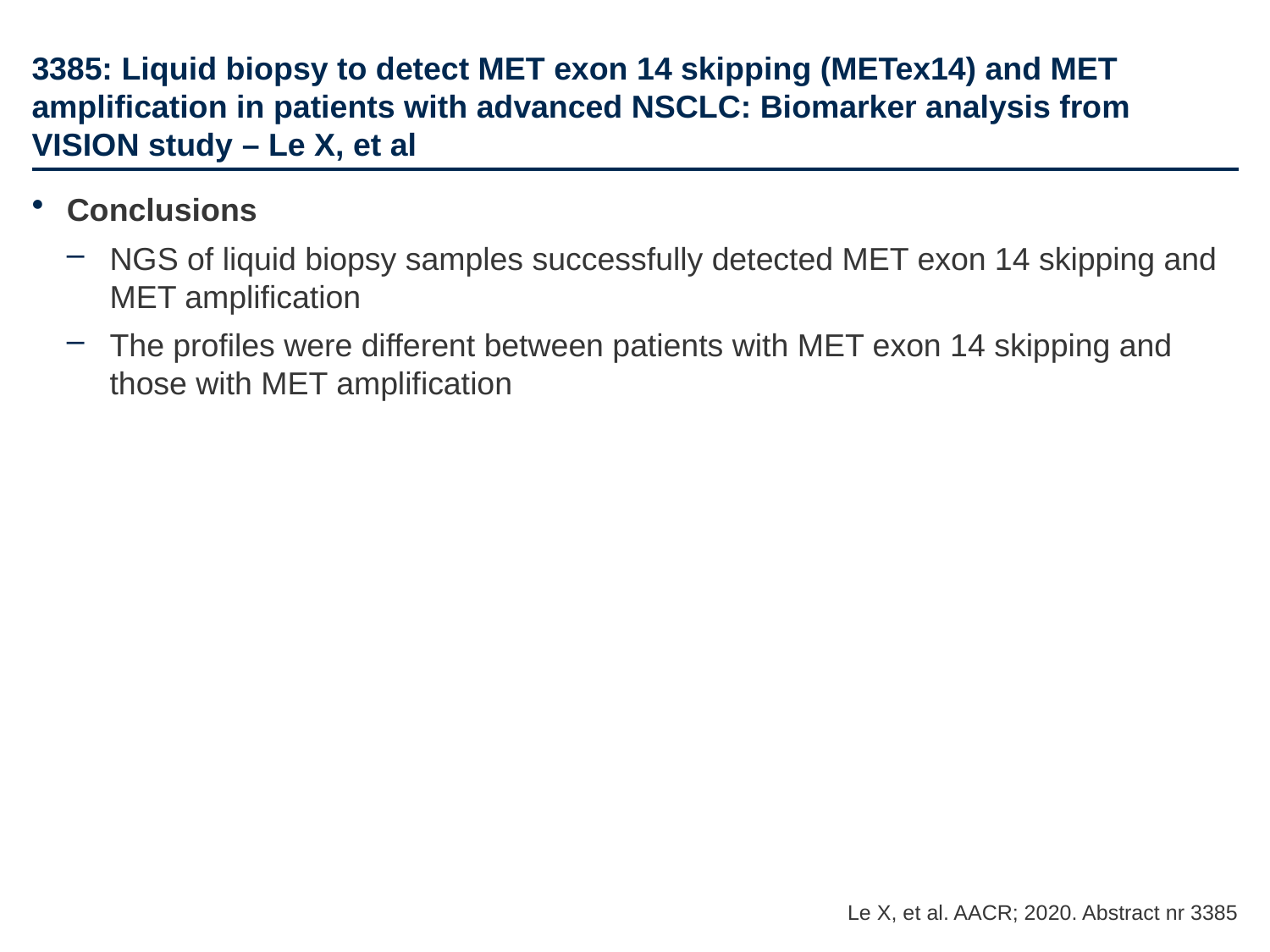

# 3385: Liquid biopsy to detect MET exon 14 skipping (METex14) and MET amplification in patients with advanced NSCLC: Biomarker analysis from VISION study – Le X, et al
Conclusions
NGS of liquid biopsy samples successfully detected MET exon 14 skipping and MET amplification
The profiles were different between patients with MET exon 14 skipping and those with MET amplification
Le X, et al. AACR; 2020. Abstract nr 3385